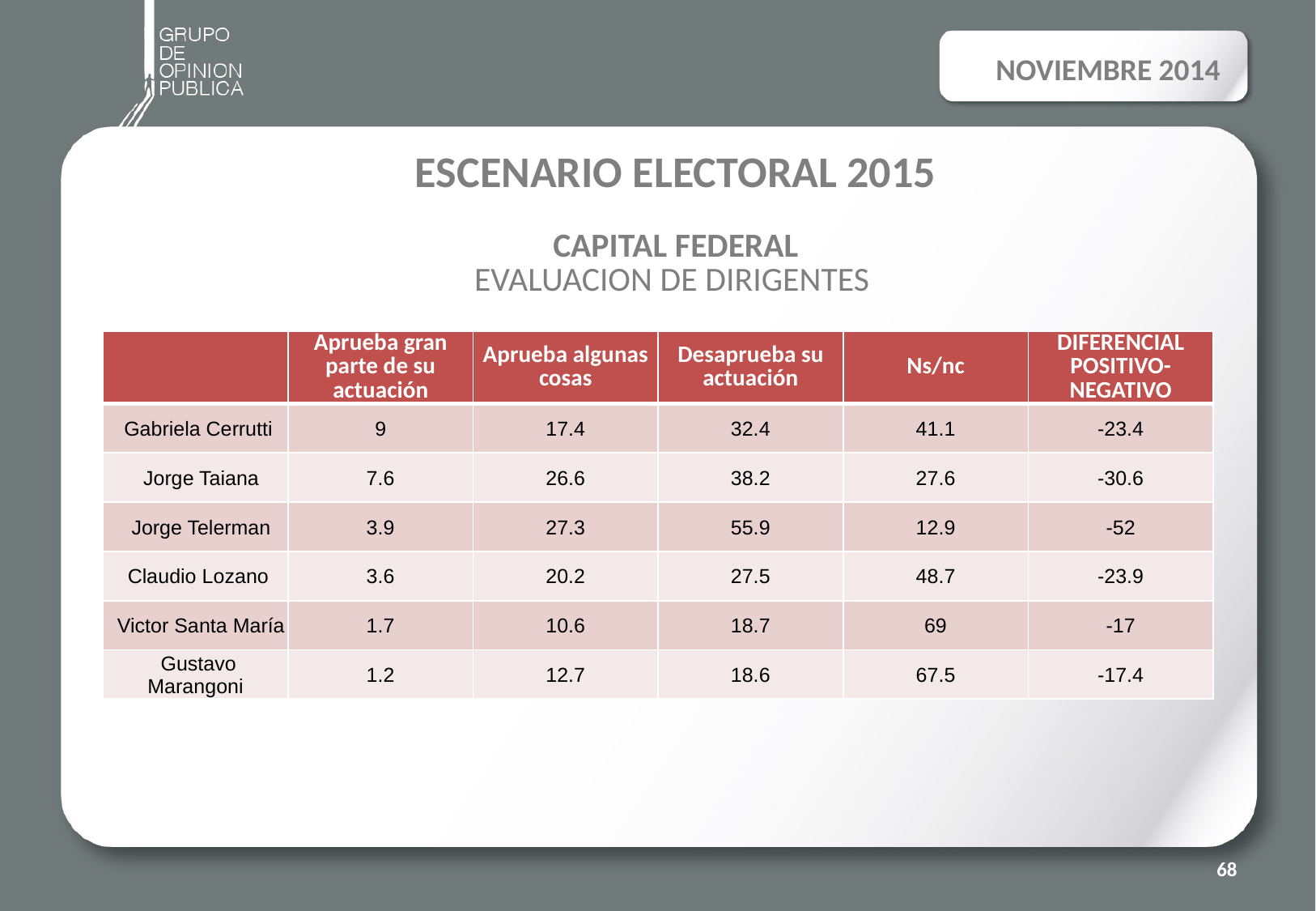

NOVIEMBRE 2014

# ESCENARIO ELECTORAL 2015 CAPITAL FEDERAL EVALUACION DE DIRIGENTES
|  | Aprueba gran parte de su actuación | Aprueba algunas cosas | Desaprueba su actuación | Ns/nc | DIFERENCIAL POSITIVO-NEGATIVO |
| --- | --- | --- | --- | --- | --- |
| Gabriela Cerrutti | 9 | 17.4 | 32.4 | 41.1 | -23.4 |
| Jorge Taiana | 7.6 | 26.6 | 38.2 | 27.6 | -30.6 |
| Jorge Telerman | 3.9 | 27.3 | 55.9 | 12.9 | -52 |
| Claudio Lozano | 3.6 | 20.2 | 27.5 | 48.7 | -23.9 |
| Victor Santa María | 1.7 | 10.6 | 18.7 | 69 | -17 |
| Gustavo Marangoni | 1.2 | 12.7 | 18.6 | 67.5 | -17.4 |
68